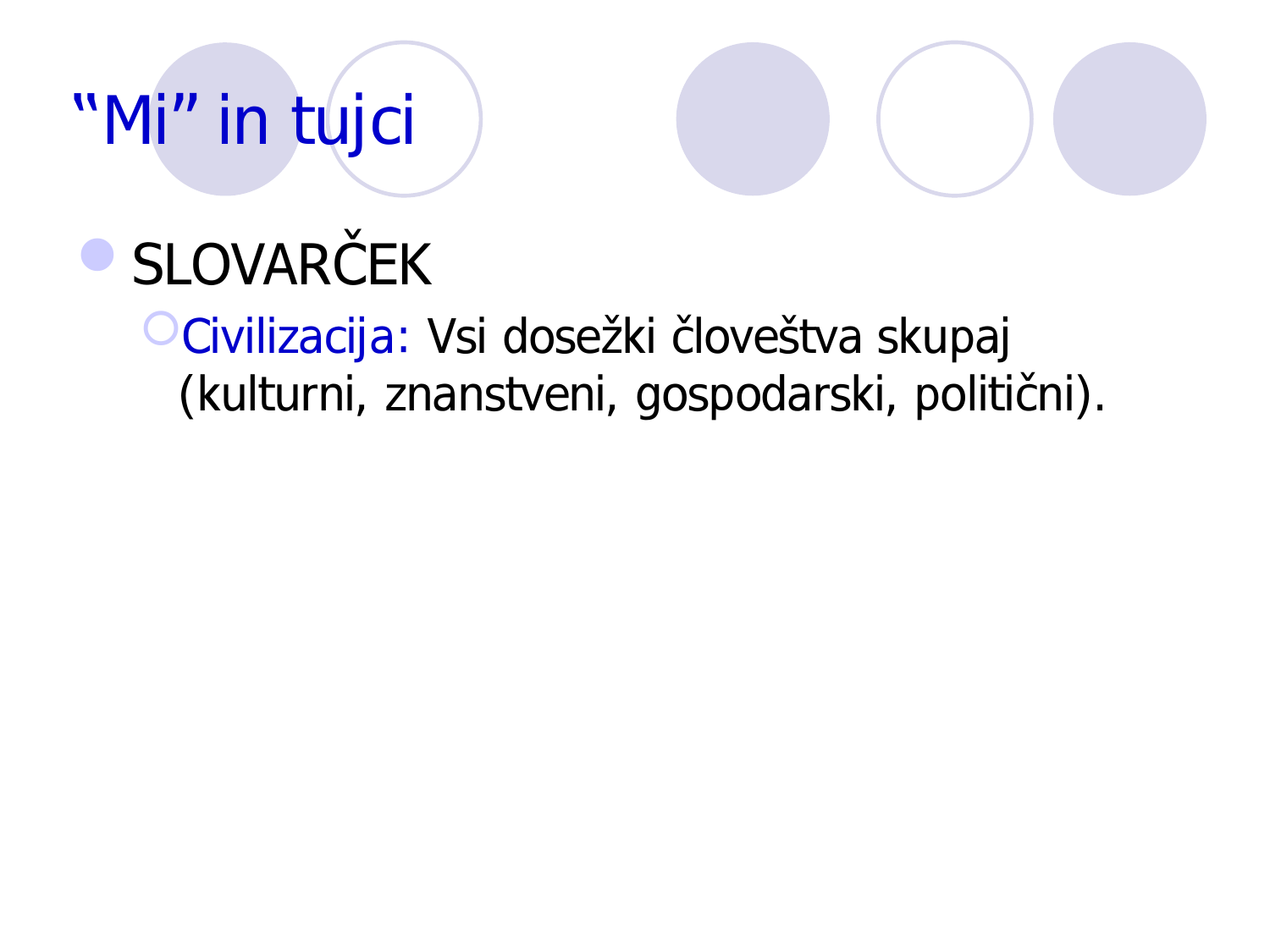

# “Mi” in tujci
SLOVARČEK
Civilizacija: Vsi dosežki človeštva skupaj (kulturni, znanstveni, gospodarski, politični).